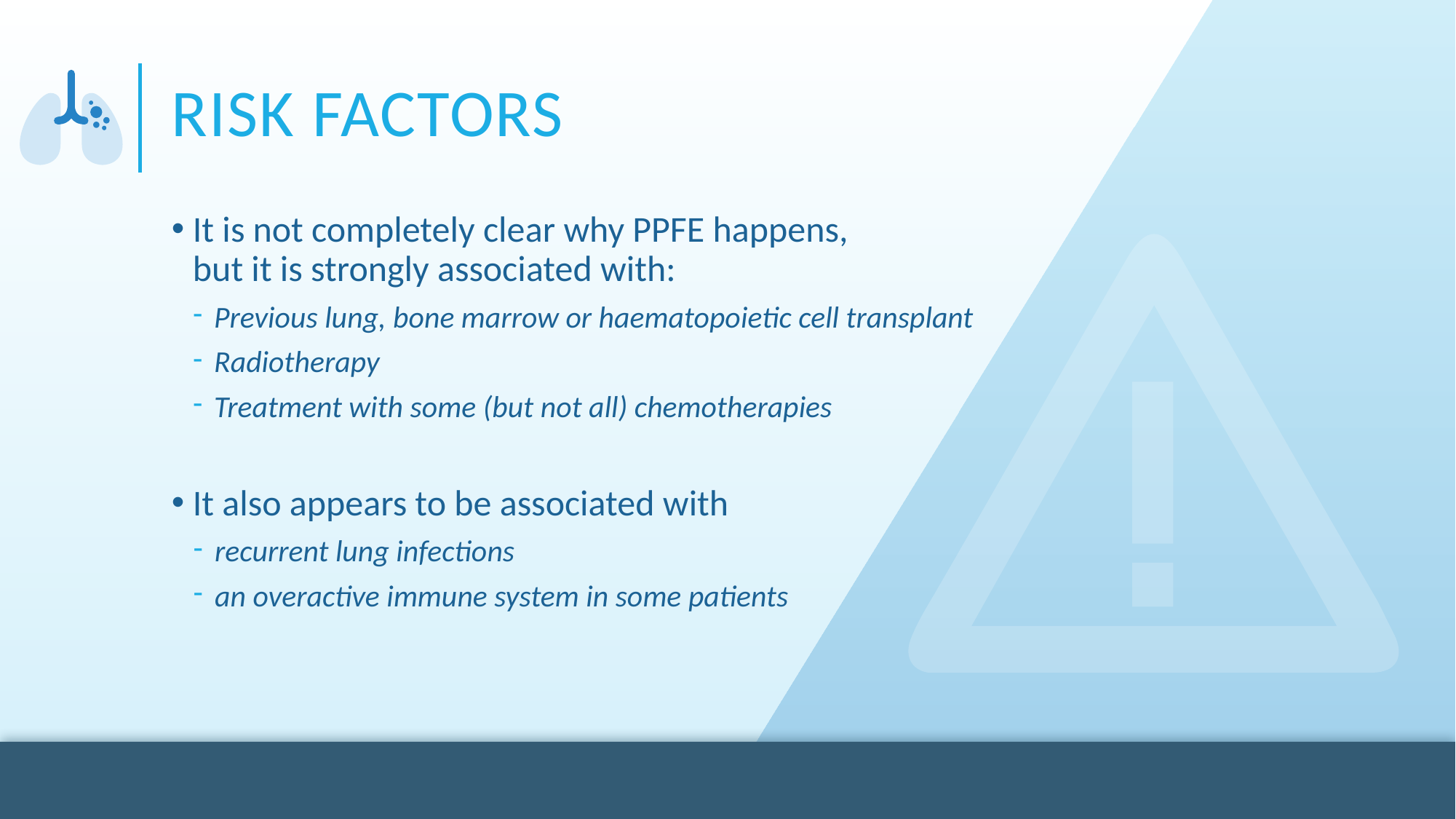

# Risk factors
It is not completely clear why PPFE happens,
but it is strongly associated with:
Previous lung, bone marrow or haematopoietic cell transplant
Radiotherapy
Treatment with some (but not all) chemotherapies
It also appears to be associated with
recurrent lung infections
an overactive immune system in some patients